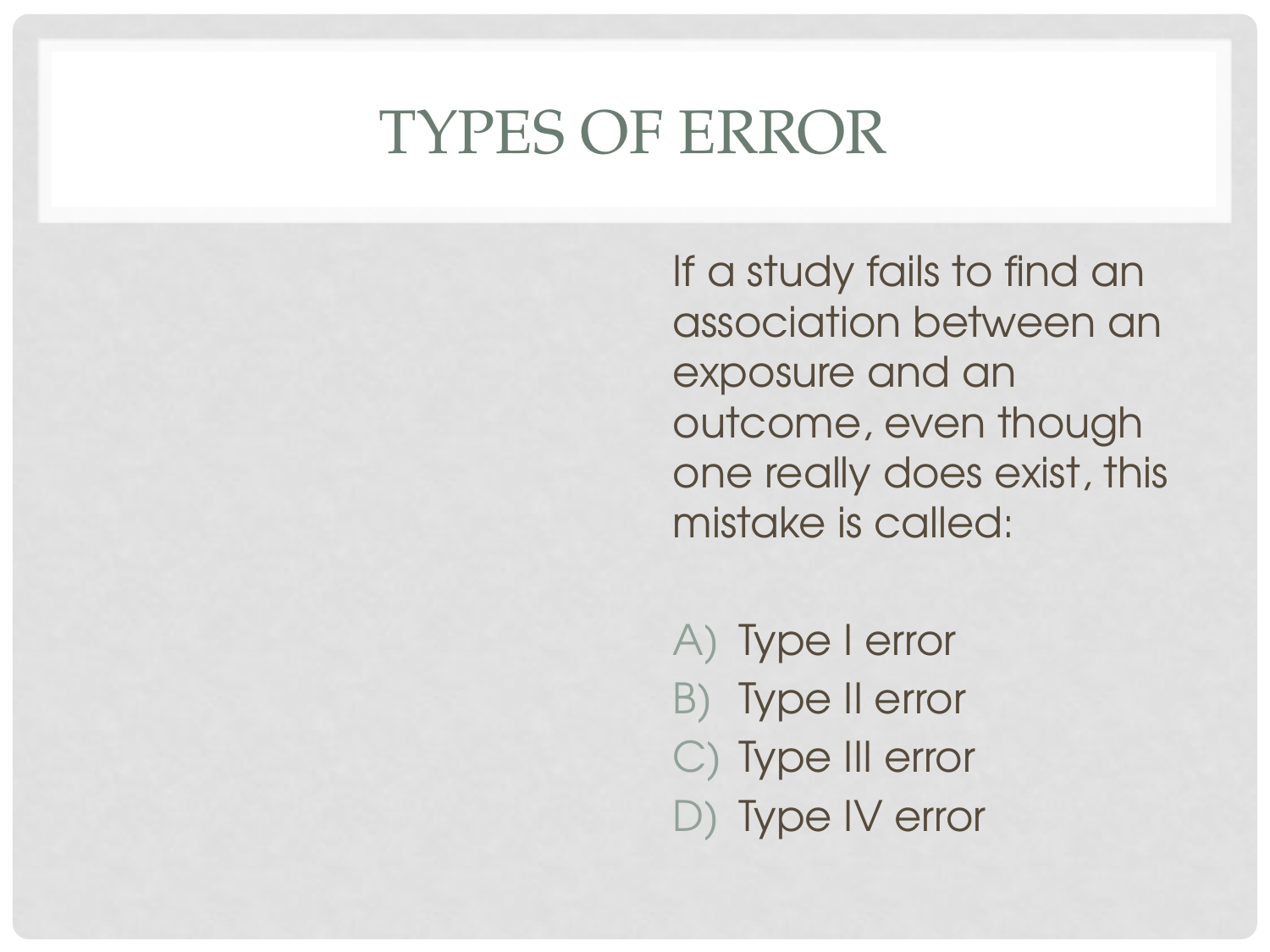

# TypeS of error
If a study fails to find an association between an exposure and an outcome, even though one really does exist, this mistake is called:

Type I error
Type II error
Type III error
Type IV error